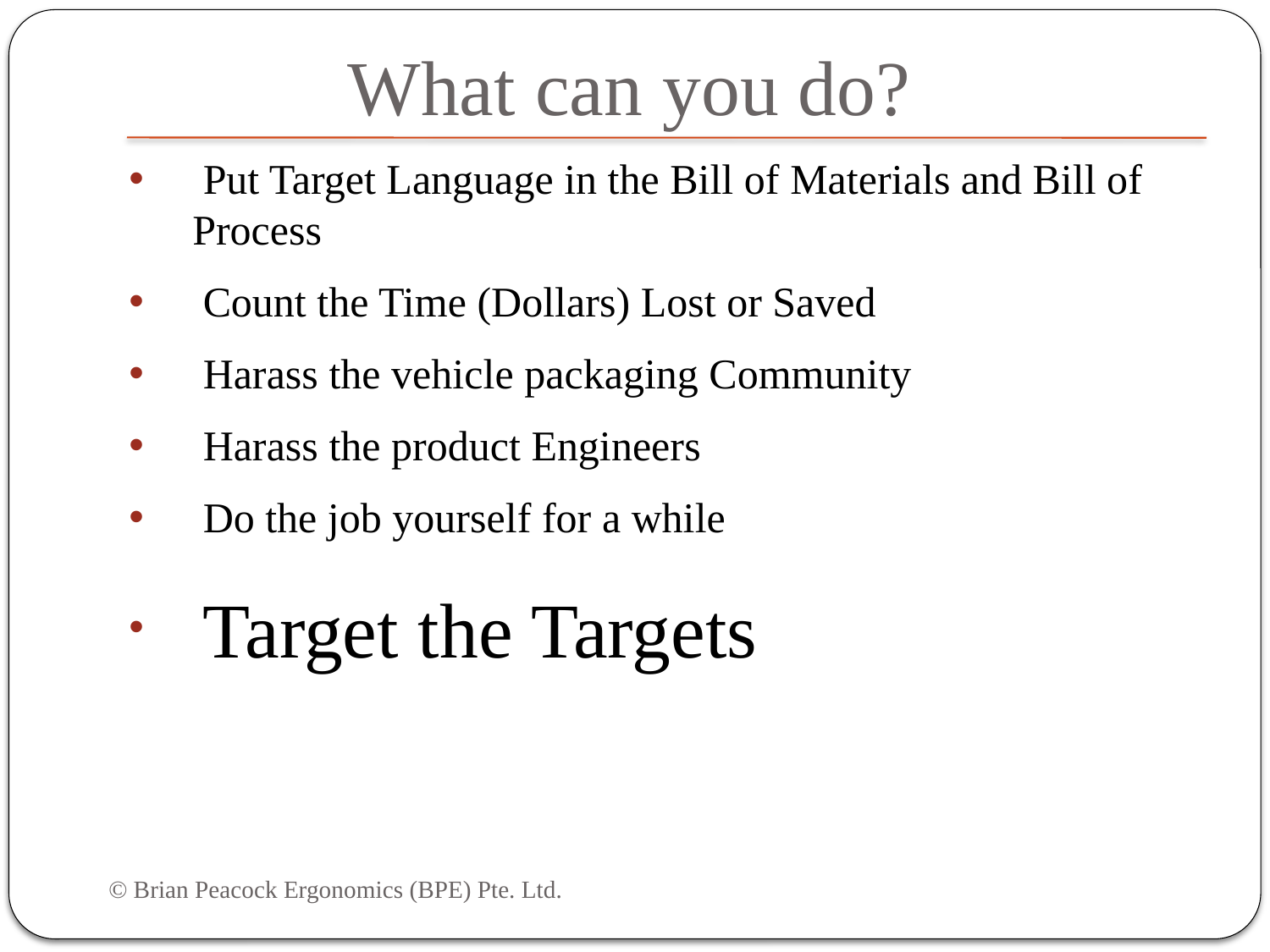

What can you do?
 Put Target Language in the Bill of Materials and Bill of Process
 Count the Time (Dollars) Lost or Saved
 Harass the vehicle packaging Community
 Harass the product Engineers
 Do the job yourself for a while
 Target the Targets
© Brian Peacock Ergonomics (BPE) Pte. Ltd.